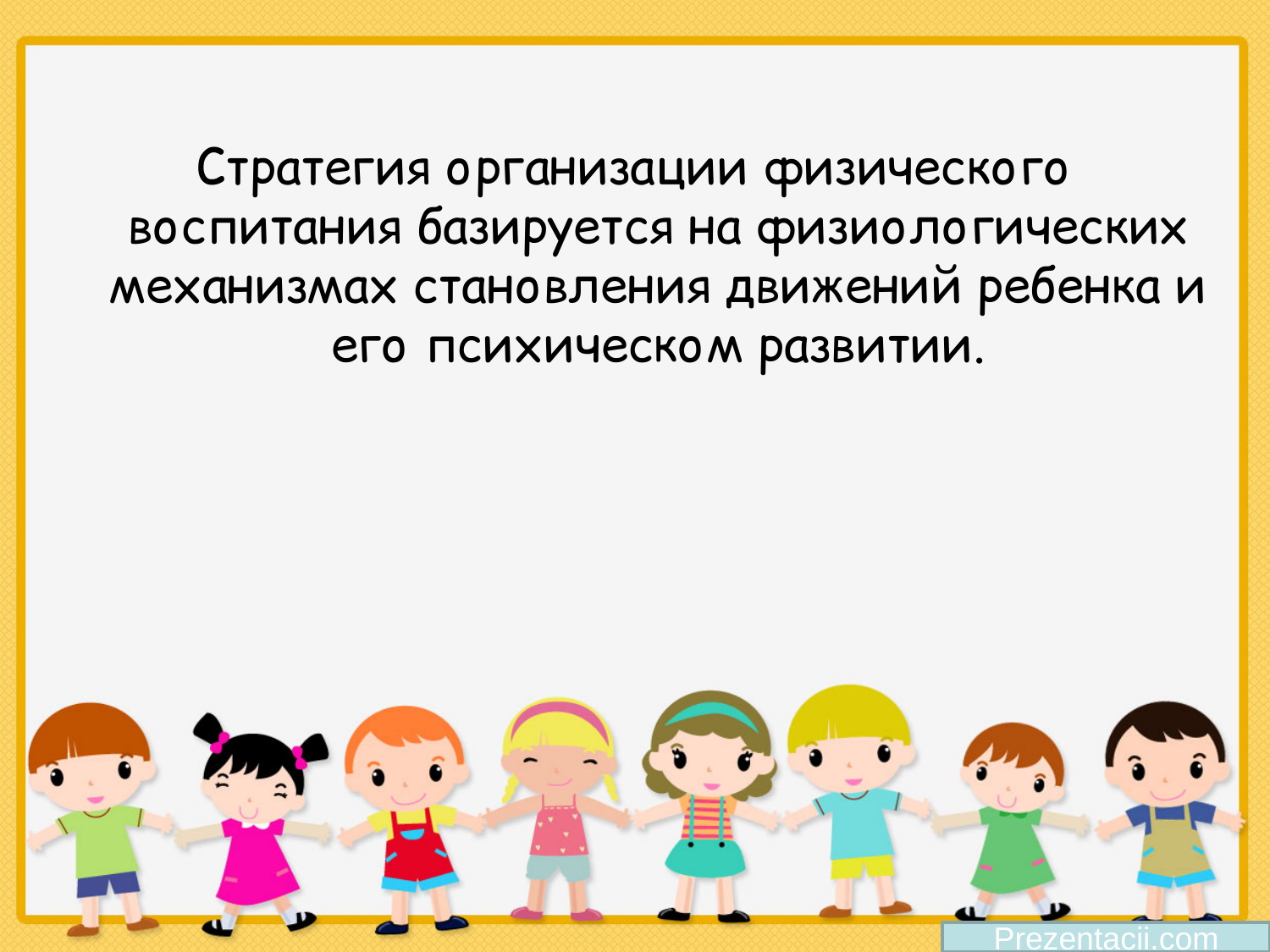

Стратегия организации физического воспитания базируется на физиологических механизмах становления движений ребенка и его психическом развитии.
Prezentacii.com